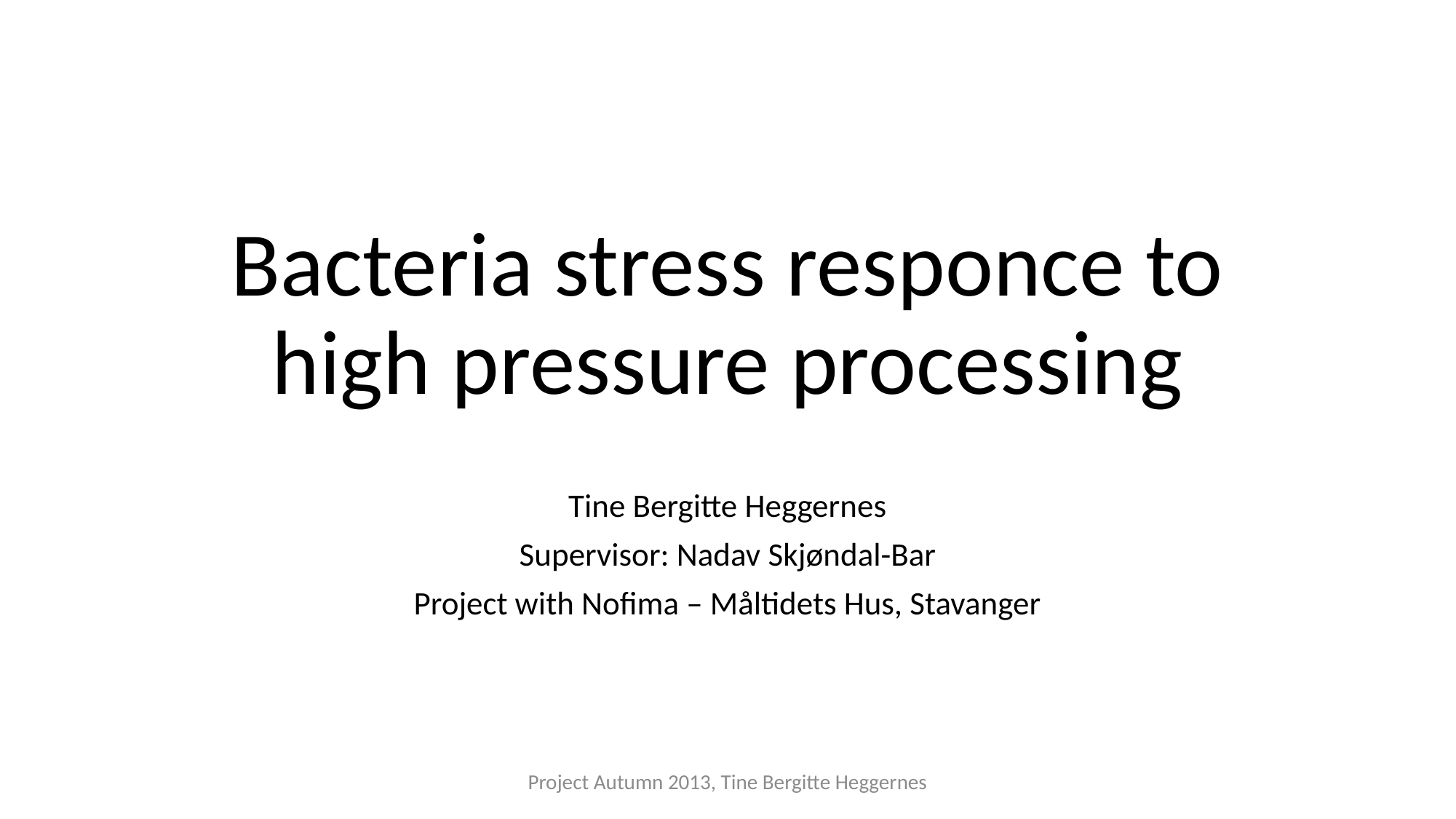

# Bacteria stress responce to high pressure processing

Tine Bergitte Heggernes
Supervisor: Nadav Skjøndal-Bar
Project with Nofima – Måltidets Hus, Stavanger
Project Autumn 2013, Tine Bergitte Heggernes